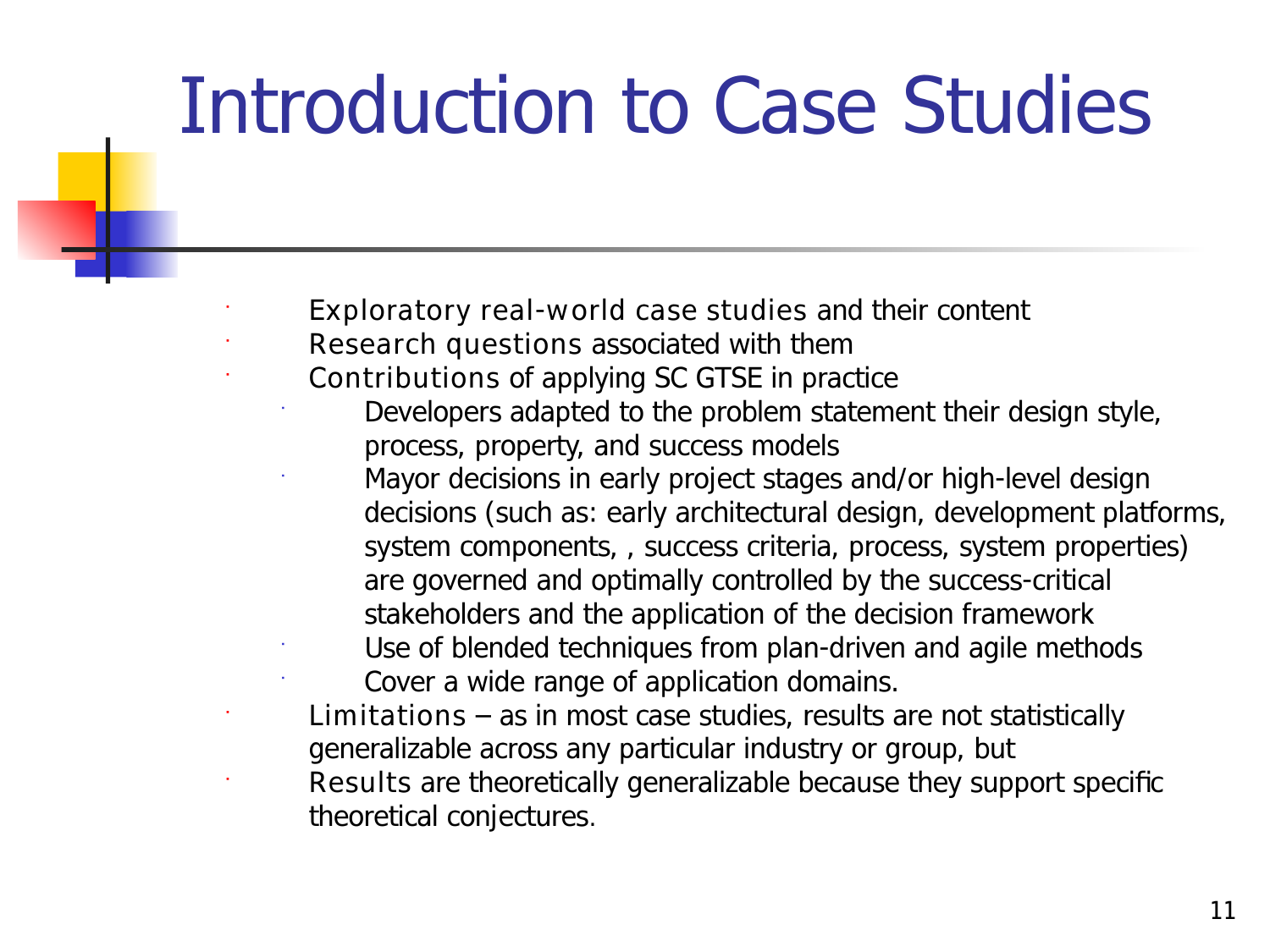

Introduction to Case Studies
Exploratory real-world case studies and their content
Research questions associated with them
Contributions of applying SC GTSE in practice
Developers adapted to the problem statement their design style, process, property, and success models
Mayor decisions in early project stages and/or high-level design decisions (such as: early architectural design, development platforms, system components, , success criteria, process, system properties) are governed and optimally controlled by the success-critical stakeholders and the application of the decision framework
Use of blended techniques from plan-driven and agile methods
Cover a wide range of application domains.
Limitations – as in most case studies, results are not statistically generalizable across any particular industry or group, but
Results are theoretically generalizable because they support specific theoretical conjectures.
11